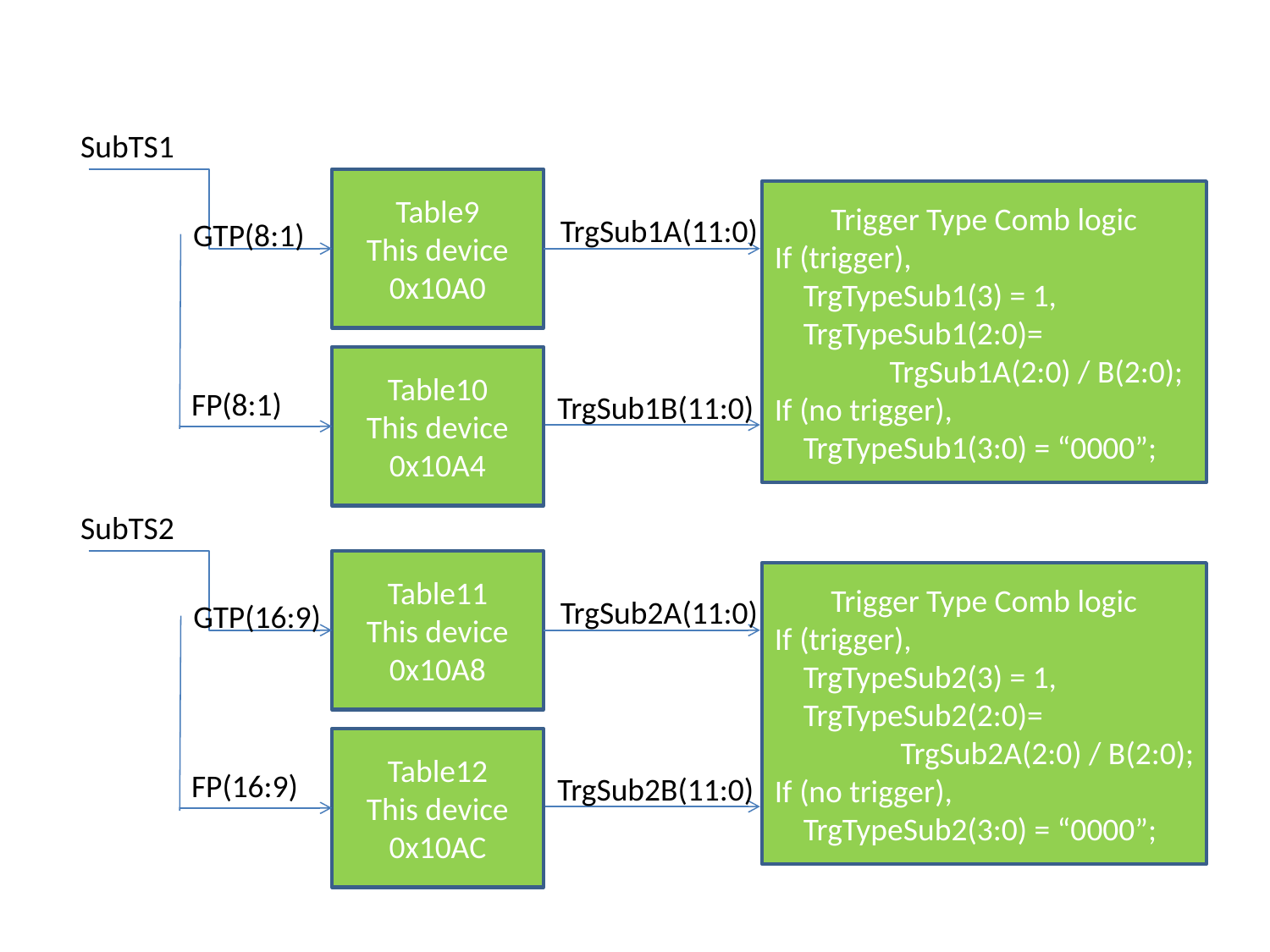

SubTS1
Table9
This device
0x10A0
Trigger Type Comb logic
If (trigger),
    TrgTypeSub1(3) = 1,
    TrgTypeSub1(2:0)=
                TrgSub1A(2:0) / B(2:0);
If (no trigger),
    TrgTypeSub1(3:0) = “0000”;
TrgSub1A(11:0)
GTP(8:1)
Table10
This device
0x10A4
FP(8:1)
TrgSub1B(11:0)
SubTS2
Table11
This device
0x10A8
Trigger Type Comb logic
If (trigger),
    TrgTypeSub2(3) = 1,
    TrgTypeSub2(2:0)=
TrgSub2A(2:0) / B(2:0);
If (no trigger),
    TrgTypeSub2(3:0) = “0000”;
TrgSub2A(11:0)
GTP(16:9)
Table12
This device
0x10AC
FP(16:9)
TrgSub2B(11:0)